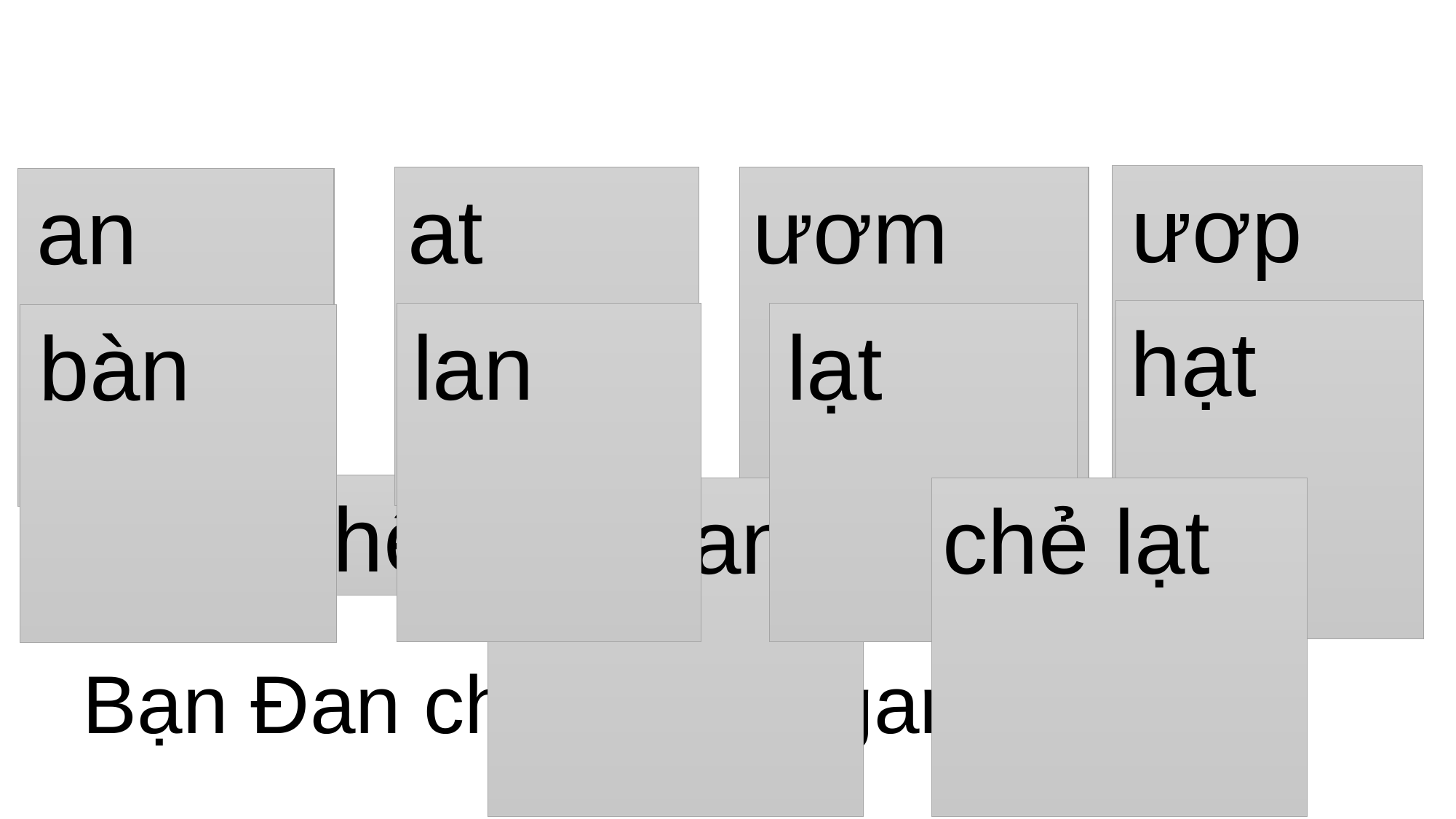

ươp
at
ươm
an
hạt
lan
lạt
bàn
 bàn ghế
lan can
chẻ lạt
Bạn Đan chăn đàn ngan giúp bà.